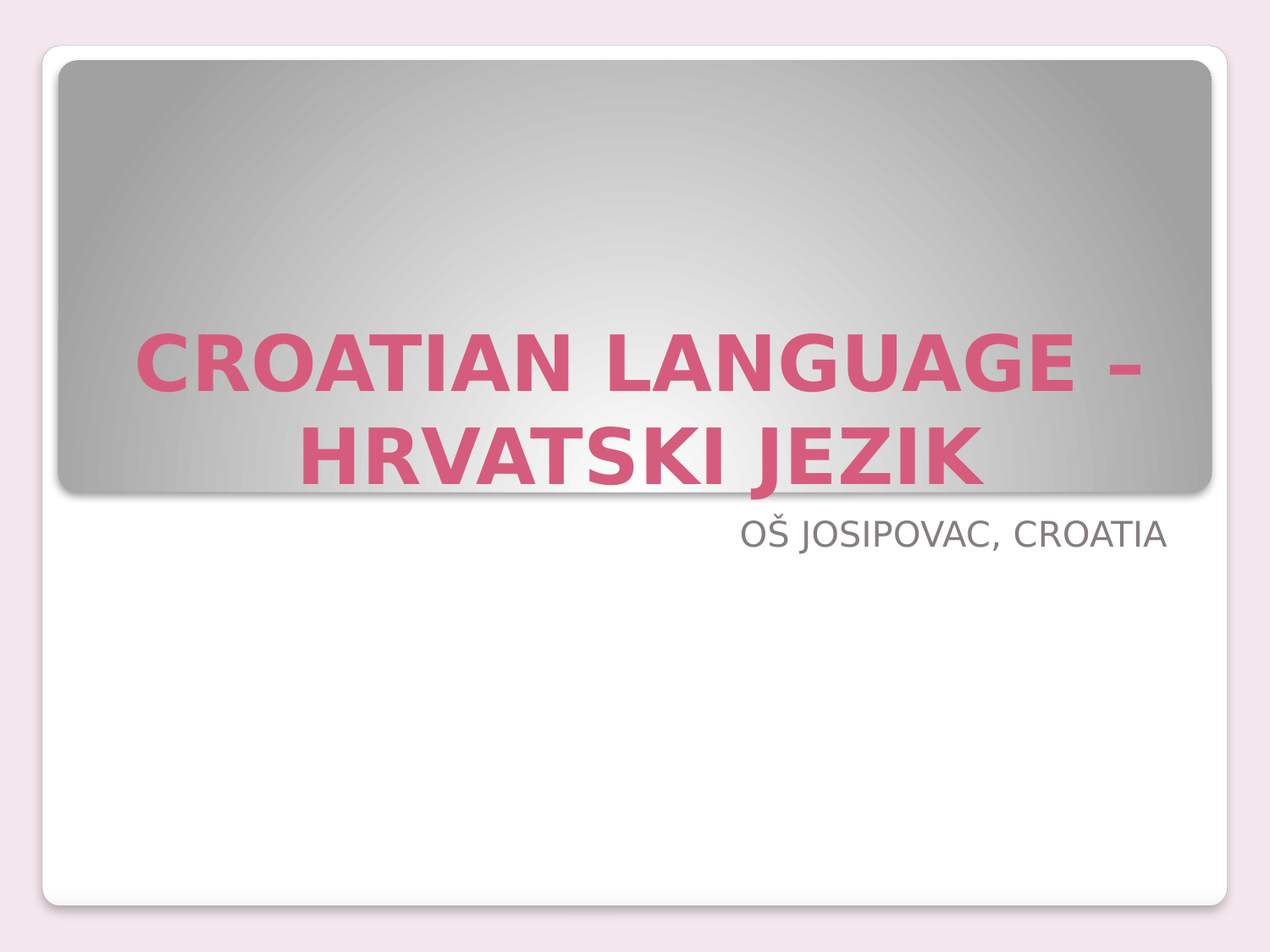

# CROATIAN LANGUAGE – HRVATSKI JEZIK
OŠ JOSIPOVAC, CROATIA